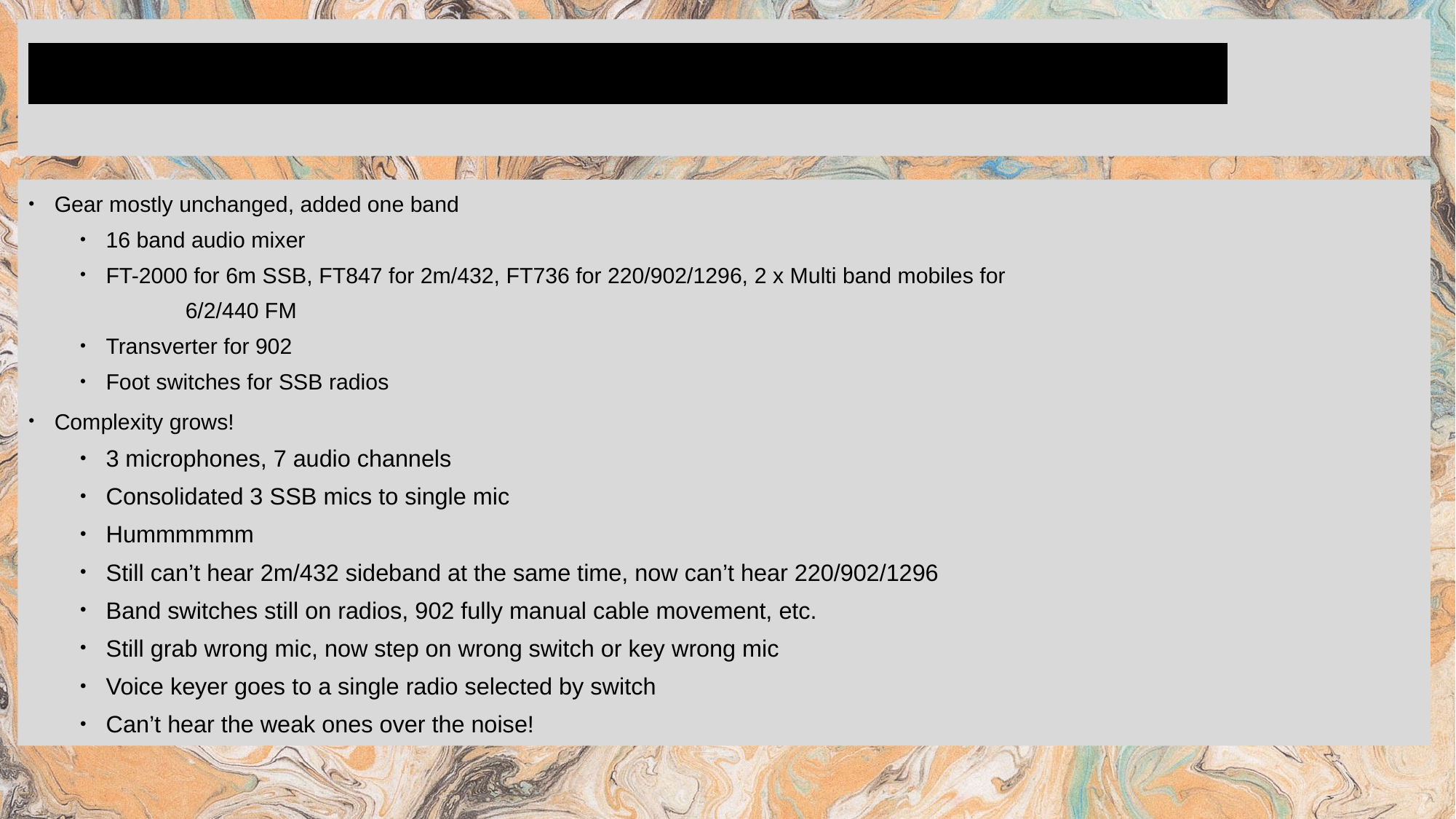

# VHF/UHF contesting ~2010 Now KI2L
Gear mostly unchanged, added one band
16 band audio mixer
FT-2000 for 6m SSB, FT847 for 2m/432, FT736 for 220/902/1296, 2 x Multi band mobiles for
                 6/2/440 FM
Transverter for 902
Foot switches for SSB radios
Complexity grows!
3 microphones, 7 audio channels
Consolidated 3 SSB mics to single mic
Hummmmmm
Still can’t hear 2m/432 sideband at the same time, now can’t hear 220/902/1296
Band switches still on radios, 902 fully manual cable movement, etc.
Still grab wrong mic, now step on wrong switch or key wrong mic
Voice keyer goes to a single radio selected by switch
Can’t hear the weak ones over the noise!